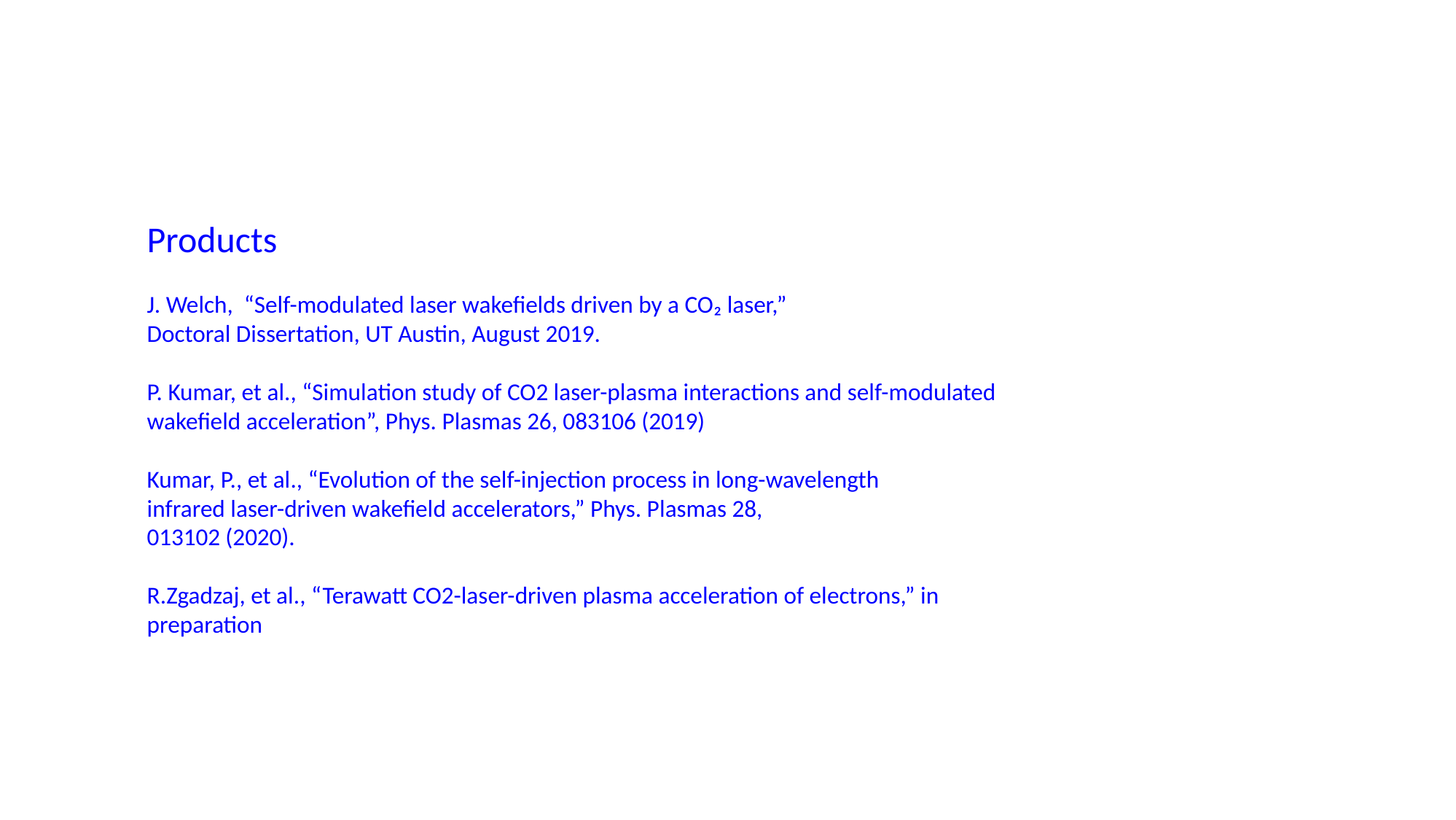

Products

J. Welch,  “Self-modulated laser wakefields driven by a CO₂ laser,”
Doctoral Dissertation, UT Austin, August 2019.

P. Kumar, et al., “Simulation study of CO2 laser-plasma interactions and self-modulated wakefield acceleration”, Phys. Plasmas 26, 083106 (2019)

Kumar, P., et al., “Evolution of the self-injection process in long-wavelength
infrared laser-driven wakefield accelerators,” Phys. Plasmas 28,
013102 (2020).

R.Zgadzaj, et al., “Terawatt CO2-laser-driven plasma acceleration of electrons,” in preparation